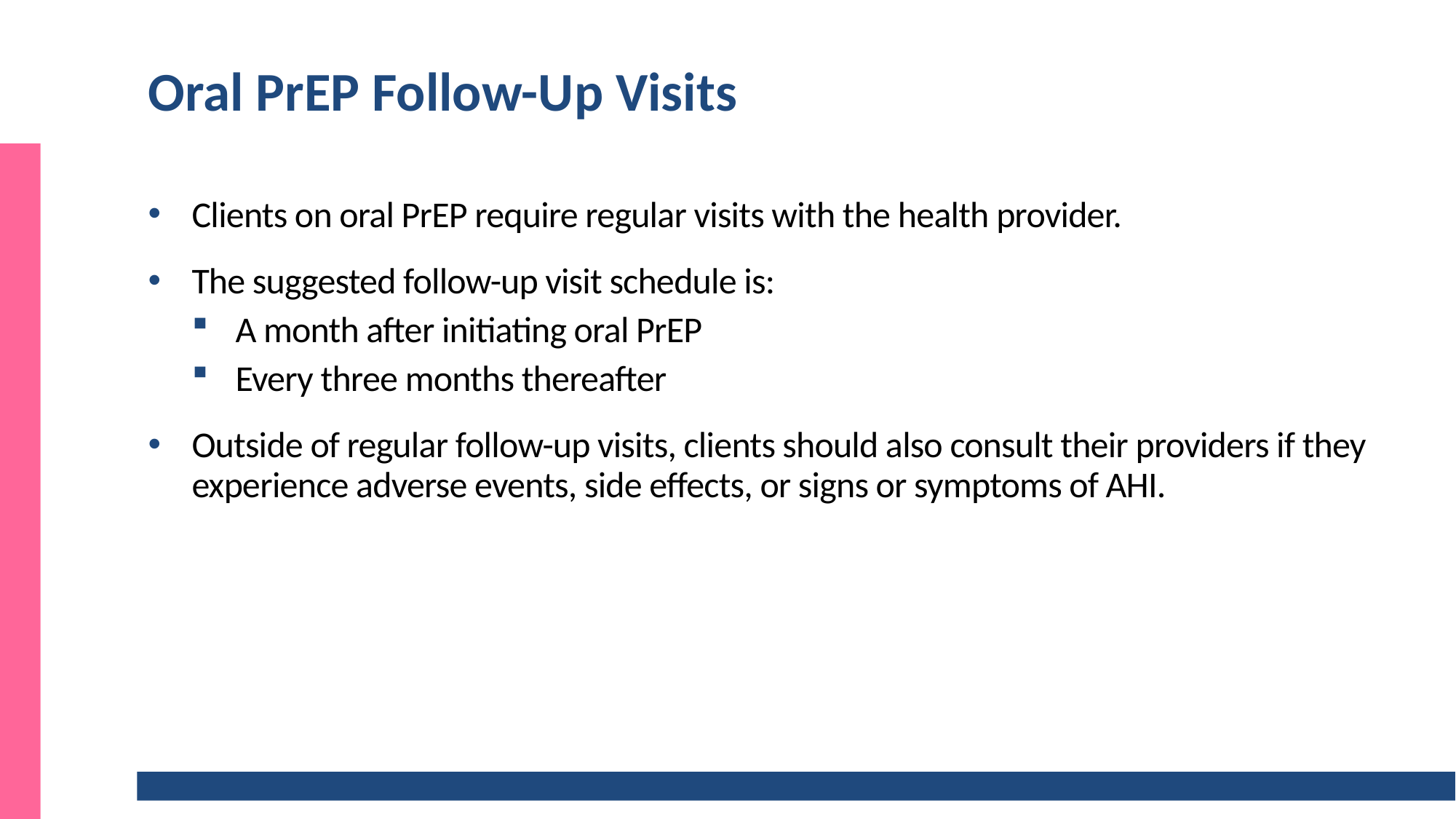

# Oral PrEP Follow-Up Visits
Clients on oral PrEP require regular visits with the health provider.
The suggested follow-up visit schedule is:
A month after initiating oral PrEP
Every three months thereafter
Outside of regular follow-up visits, clients should also consult their providers if they experience adverse events, side effects, or signs or symptoms of AHI.